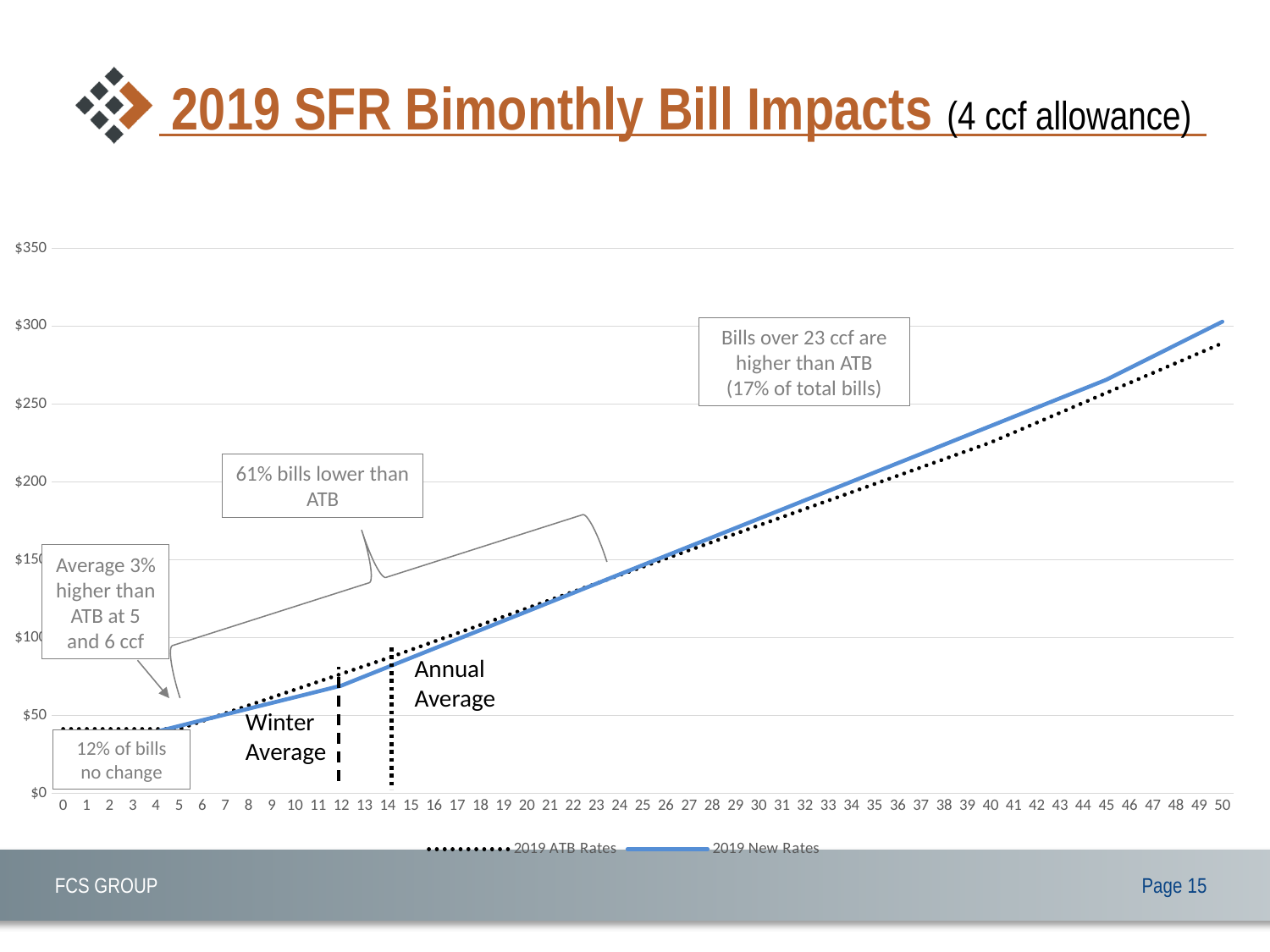

# 2019 SFR Bimonthly Bill Impacts (4 ccf allowance)

[unsupported chart]

Bills over 23 ccf are higher than ATB
(17% of total bills)

61% bills lower than ATB
Average 3% higher than ATB at 5 and 6 ccf
Annual Average
Winter Average
12% of bills no change